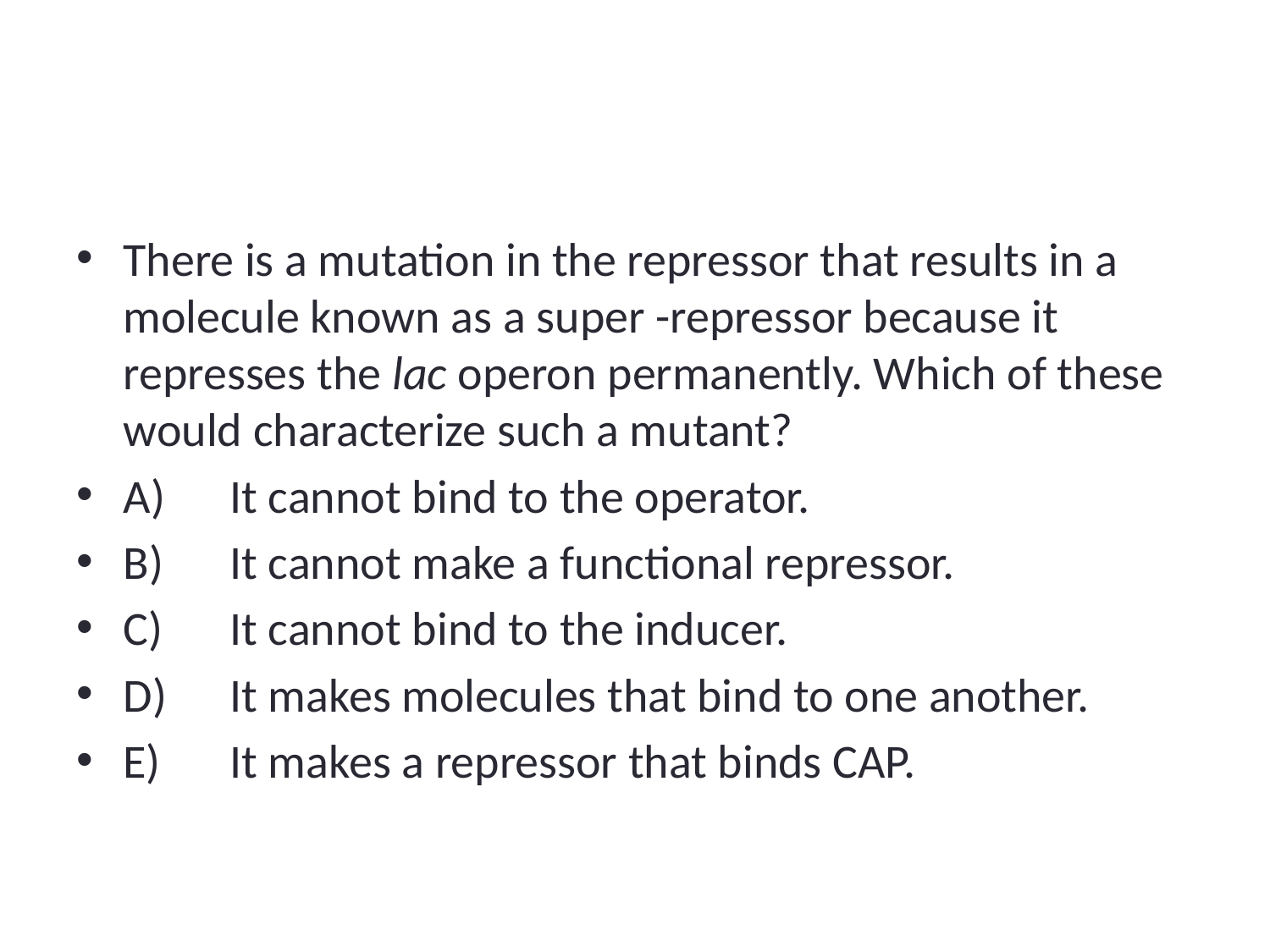

#
There is a mutation in the repressor that results in a molecule known as a super -repressor because it represses the lac operon permanently. Which of these would characterize such a mutant?
A)	It cannot bind to the operator.
B)	It cannot make a functional repressor.
C)	It cannot bind to the inducer.
D)	It makes molecules that bind to one another.
E)	It makes a repressor that binds CAP.